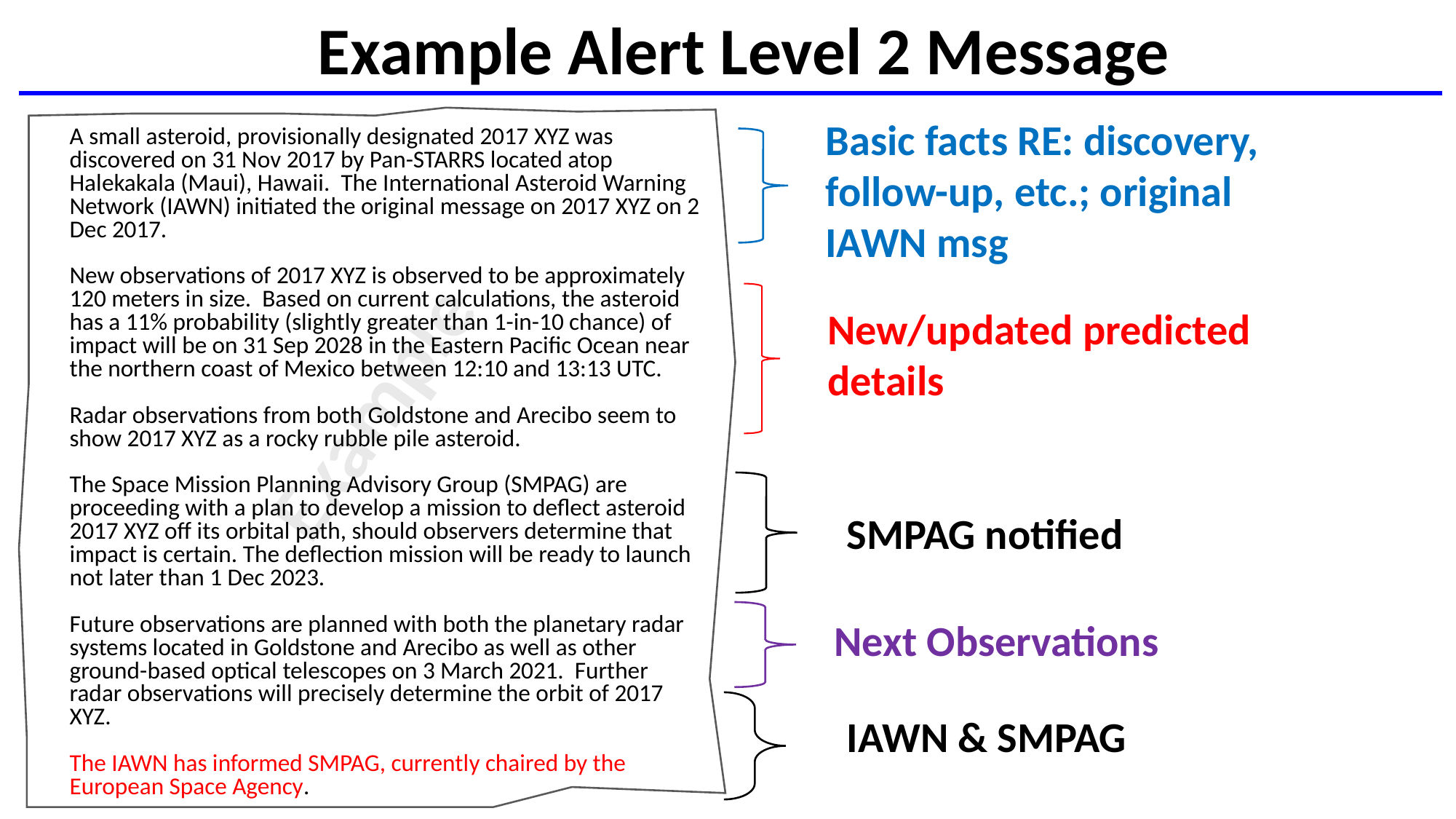

# Example Alert Level 2 Message

Basic facts RE: discovery, follow-up, etc.; original IAWN msg
A small asteroid, provisionally designated 2017 XYZ was discovered on 31 Nov 2017 by Pan-STARRS located atop Halekakala (Maui), Hawaii.  The International Asteroid Warning Network (IAWN) initiated the original message on 2017 XYZ on 2 Dec 2017.

New observations of 2017 XYZ is observed to be approximately 120 meters in size.  Based on current calculations, the asteroid has a 11% probability (slightly greater than 1-in-10 chance) of impact will be on 31 Sep 2028 in the Eastern Pacific Ocean near the northern coast of Mexico between 12:10 and 13:13 UTC.

Radar observations from both Goldstone and Arecibo seem to show 2017 XYZ as a rocky rubble pile asteroid.

The Space Mission Planning Advisory Group (SMPAG) are proceeding with a plan to develop a mission to deflect asteroid 2017 XYZ off its orbital path, should observers determine that impact is certain. The deflection mission will be ready to launch not later than 1 Dec 2023.

Future observations are planned with both the planetary radar systems located in Goldstone and Arecibo as well as other ground-based optical telescopes on 3 March 2021.  Further radar observations will precisely determine the orbit of 2017 XYZ.

The IAWN has informed SMPAG, currently chaired by the European Space Agency.

New/updated predicted details
Example

SMPAG notified

Next Observations

IAWN & SMPAG